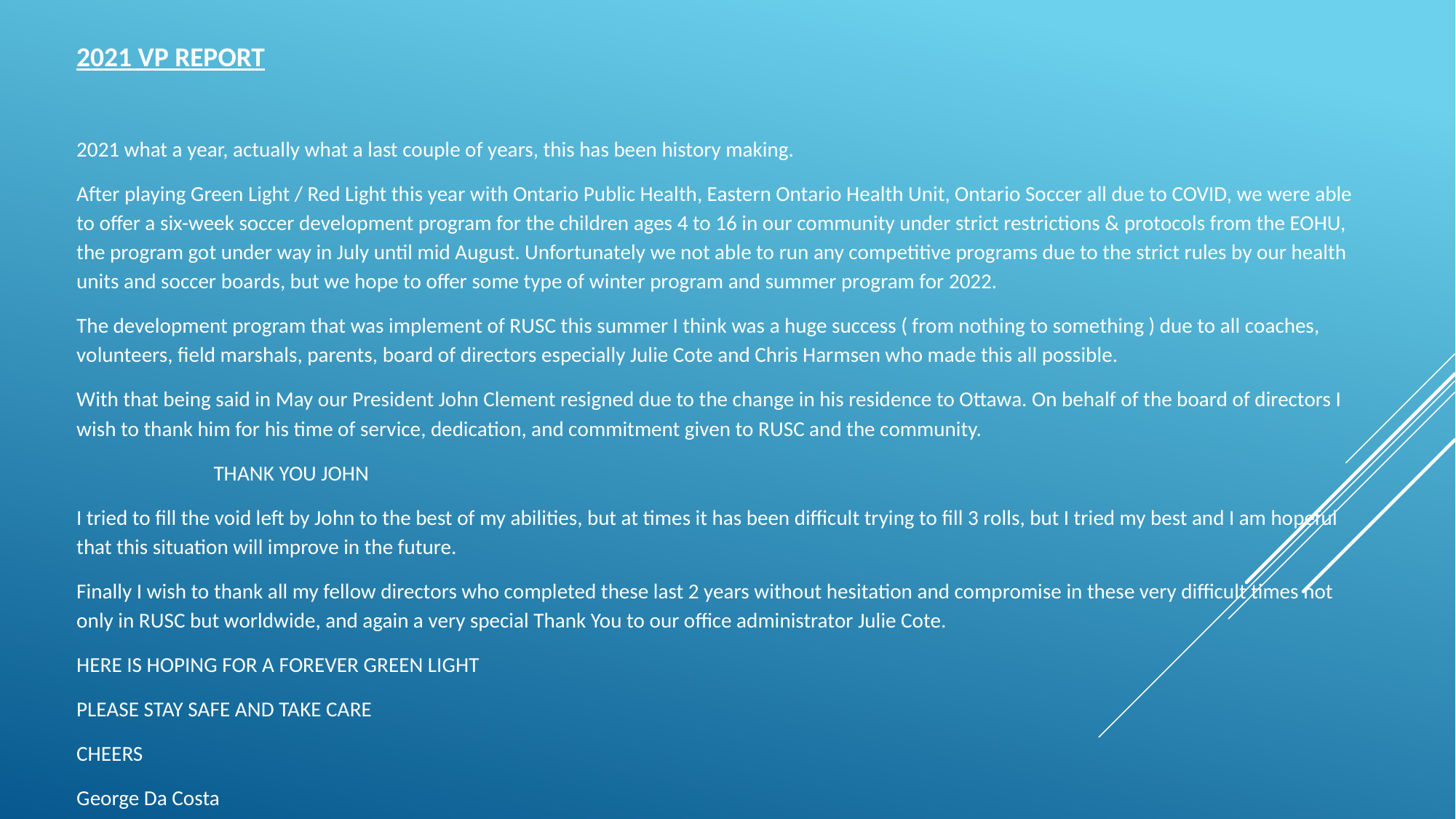

2021 VP REPORT

2021 what a year, actually what a last couple of years, this has been history making.
After playing Green Light / Red Light this year with Ontario Public Health, Eastern Ontario Health Unit, Ontario Soccer all due to COVID, we were able to offer a six-week soccer development program for the children ages 4 to 16 in our community under strict restrictions & protocols from the EOHU, the program got under way in July until mid August. Unfortunately we not able to run any competitive programs due to the strict rules by our health units and soccer boards, but we hope to offer some type of winter program and summer program for 2022.
The development program that was implement of RUSC this summer I think was a huge success ( from nothing to something ) due to all coaches, volunteers, field marshals, parents, board of directors especially Julie Cote and Chris Harmsen who made this all possible.
With that being said in May our President John Clement resigned due to the change in his residence to Ottawa. On behalf of the board of directors I wish to thank him for his time of service, dedication, and commitment given to RUSC and the community.
                             THANK YOU JOHN
I tried to fill the void left by John to the best of my abilities, but at times it has been difficult trying to fill 3 rolls, but I tried my best and I am hopeful that this situation will improve in the future.
Finally I wish to thank all my fellow directors who completed these last 2 years without hesitation and compromise in these very difficult times not only in RUSC but worldwide, and again a very special Thank You to our office administrator Julie Cote.
HERE IS HOPING FOR A FOREVER GREEN LIGHT
PLEASE STAY SAFE AND TAKE CARE
CHEERS
George Da Costa